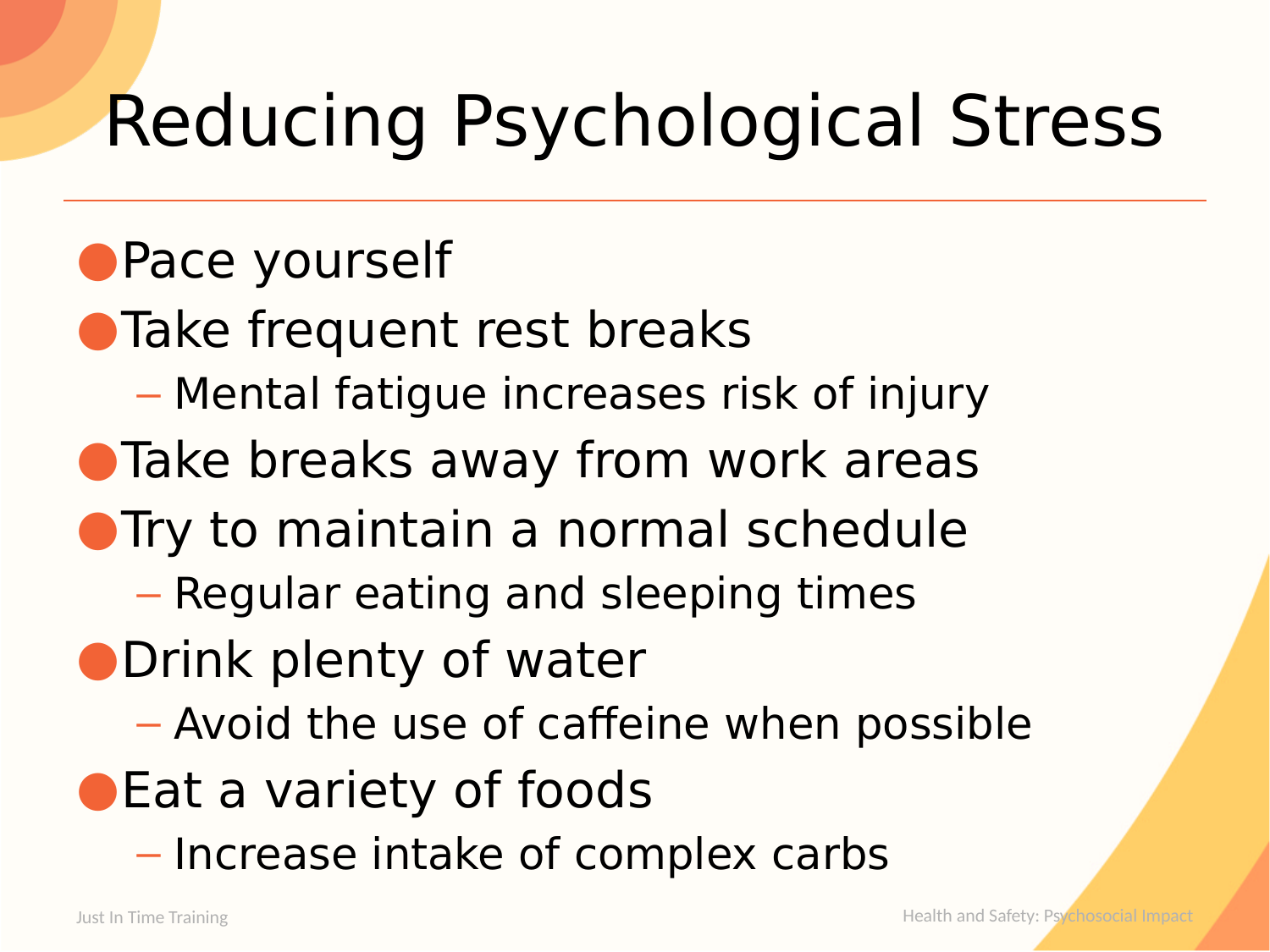

# Reducing Psychological Stress
Pace yourself
Take frequent rest breaks
Mental fatigue increases risk of injury
Take breaks away from work areas
Try to maintain a normal schedule
Regular eating and sleeping times
Drink plenty of water
Avoid the use of caffeine when possible
Eat a variety of foods
Increase intake of complex carbs
Just In Time Training
Health and Safety: Psychosocial Impact